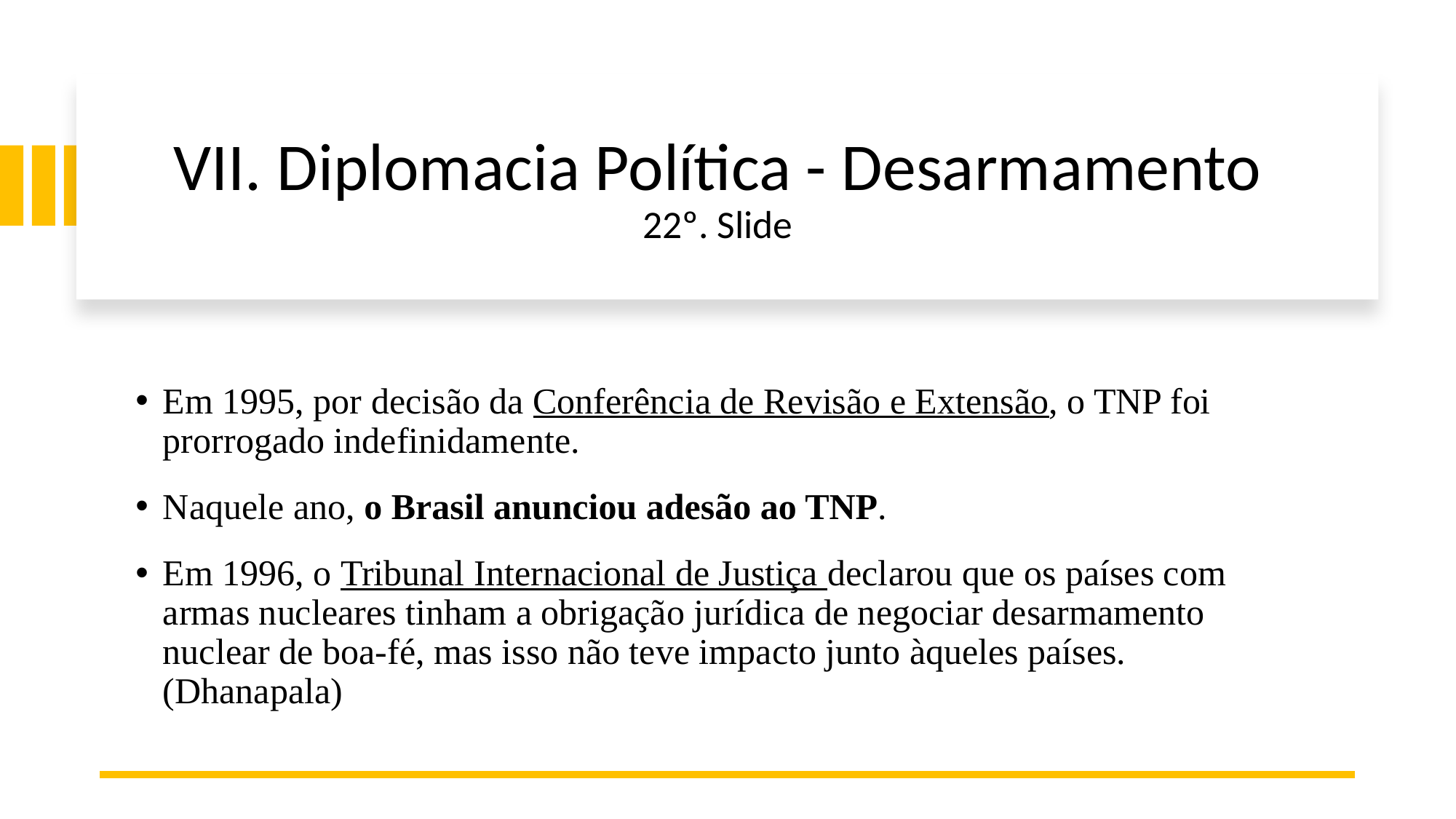

# VII. Diplomacia Política - Desarmamento 22º. Slide

Em 1995, por decisão da Conferência de Revisão e Extensão, o TNP foi prorrogado indefinidamente.
Naquele ano, o Brasil anunciou adesão ao TNP.
Em 1996, o Tribunal Internacional de Justiça declarou que os países com armas nucleares tinham a obrigação jurídica de negociar desarmamento nuclear de boa-fé, mas isso não teve impacto junto àqueles países. (Dhanapala)